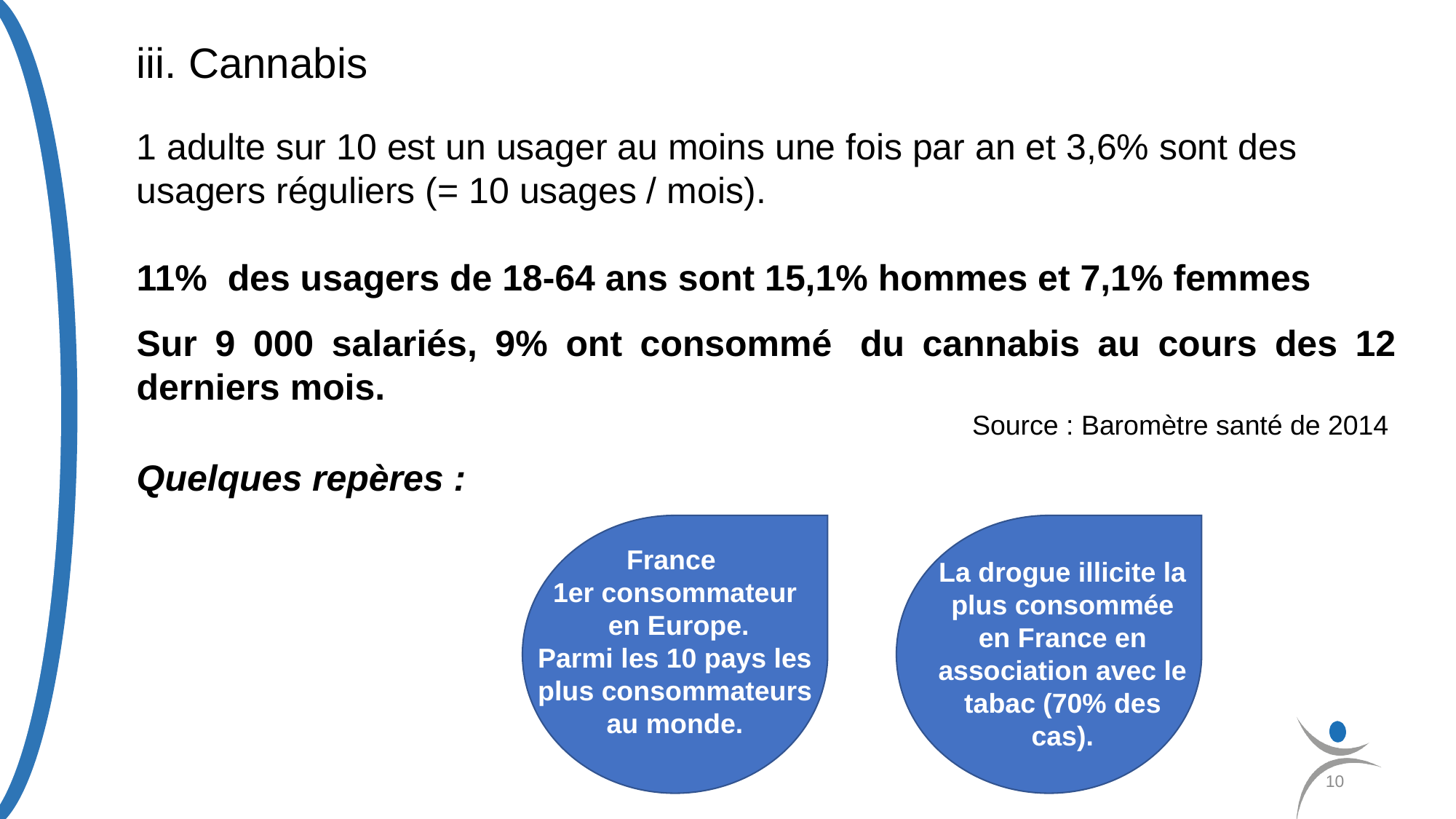

iii. Cannabis

1 adulte sur 10 est un usager au moins une fois par an et 3,6% sont des usagers réguliers (= 10 usages / mois).

11%  des usagers de 18-64 ans sont 15,1% hommes et 7,1% femmes

Sur 9 000 salariés, 9% ont consommé  du cannabis au cours des 12 derniers mois.
Source : Baromètre santé de 2014

Quelques repères :

France
1er consommateur
 en Europe.
Parmi les 10 pays les plus consommateurs au monde.
La drogue illicite la plus consommée en France en association avec le tabac (70% des cas).
10